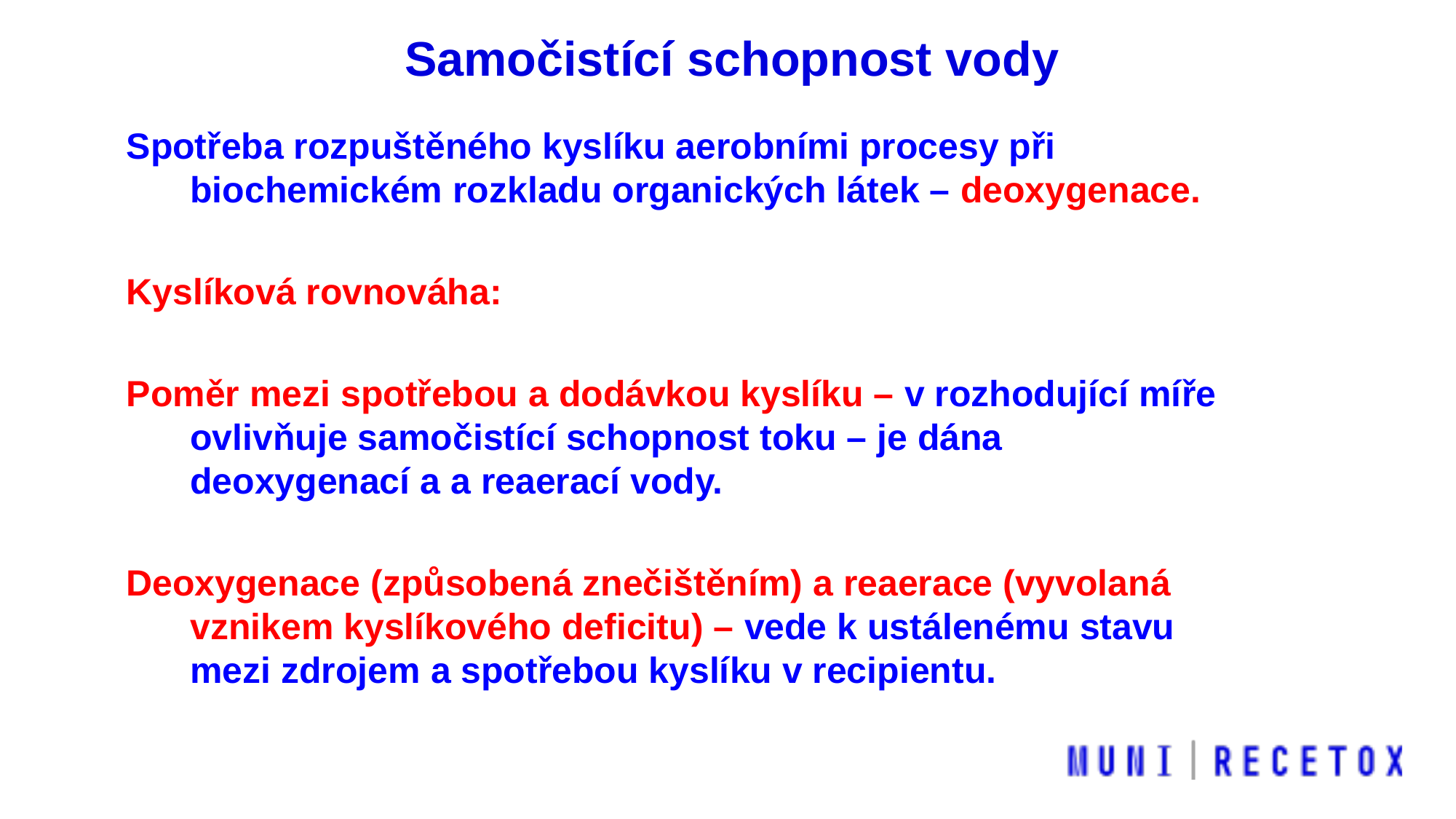

Samočistící schopnost vody
Spotřeba rozpuštěného kyslíku aerobními procesy při biochemickém rozkladu organických látek – deoxygenace.

Kyslíková rovnováha:

Poměr mezi spotřebou a dodávkou kyslíku – v rozhodující míře ovlivňuje samočistící schopnost toku – je dána deoxygenací a a reaerací vody.

Deoxygenace (způsobená znečištěním) a reaerace (vyvolaná vznikem kyslíkového deficitu) – vede k ustálenému stavu mezi zdrojem a spotřebou kyslíku v recipientu.